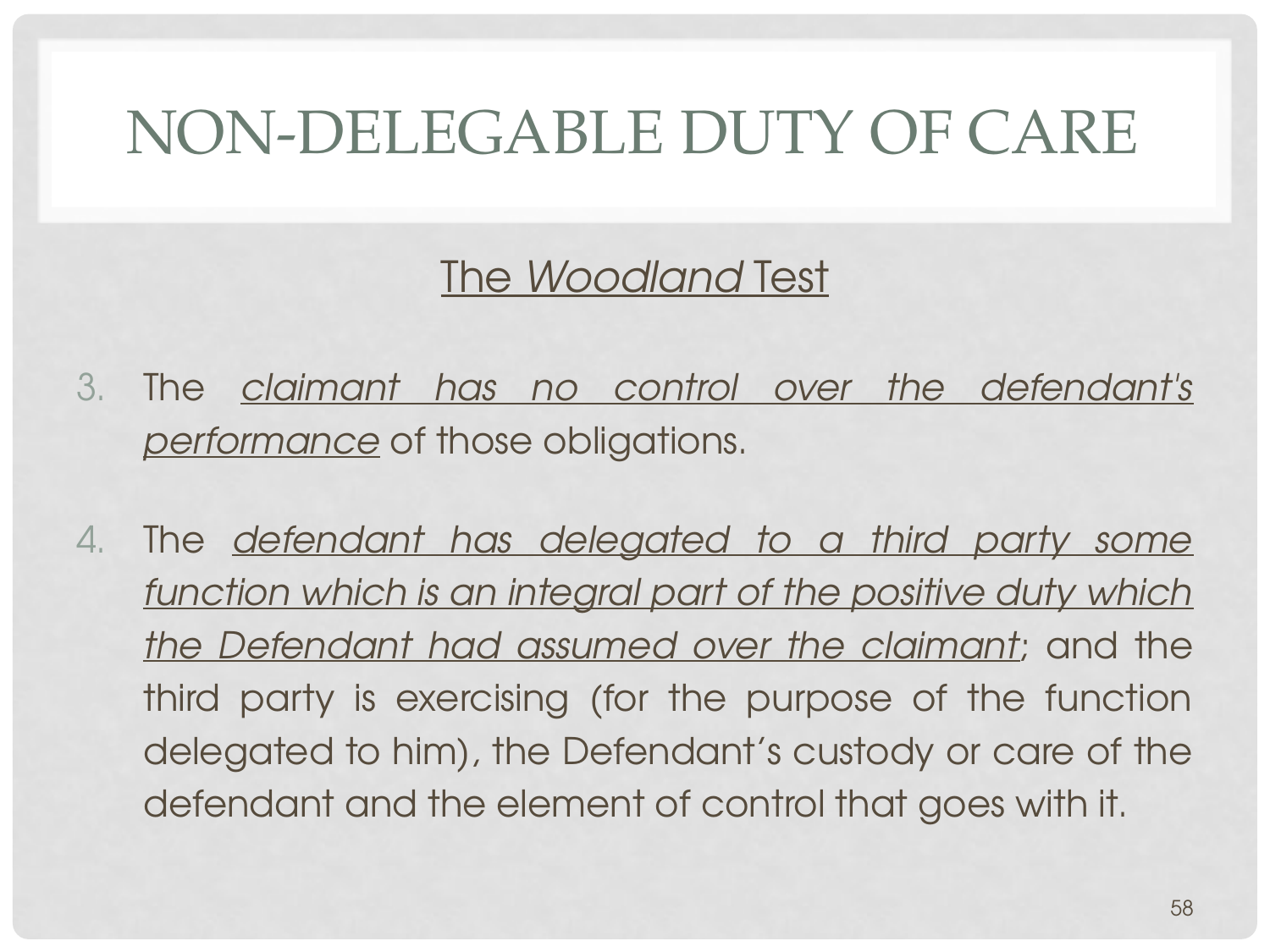

# Non-delegable duty of care
The Woodland Test

The claimant has no control over the defendant's performance of those obligations.

The defendant has delegated to a third party some function which is an integral part of the positive duty which the Defendant had assumed over the claimant; and the third party is exercising (for the purpose of the function delegated to him), the Defendant’s custody or care of the defendant and the element of control that goes with it.

58